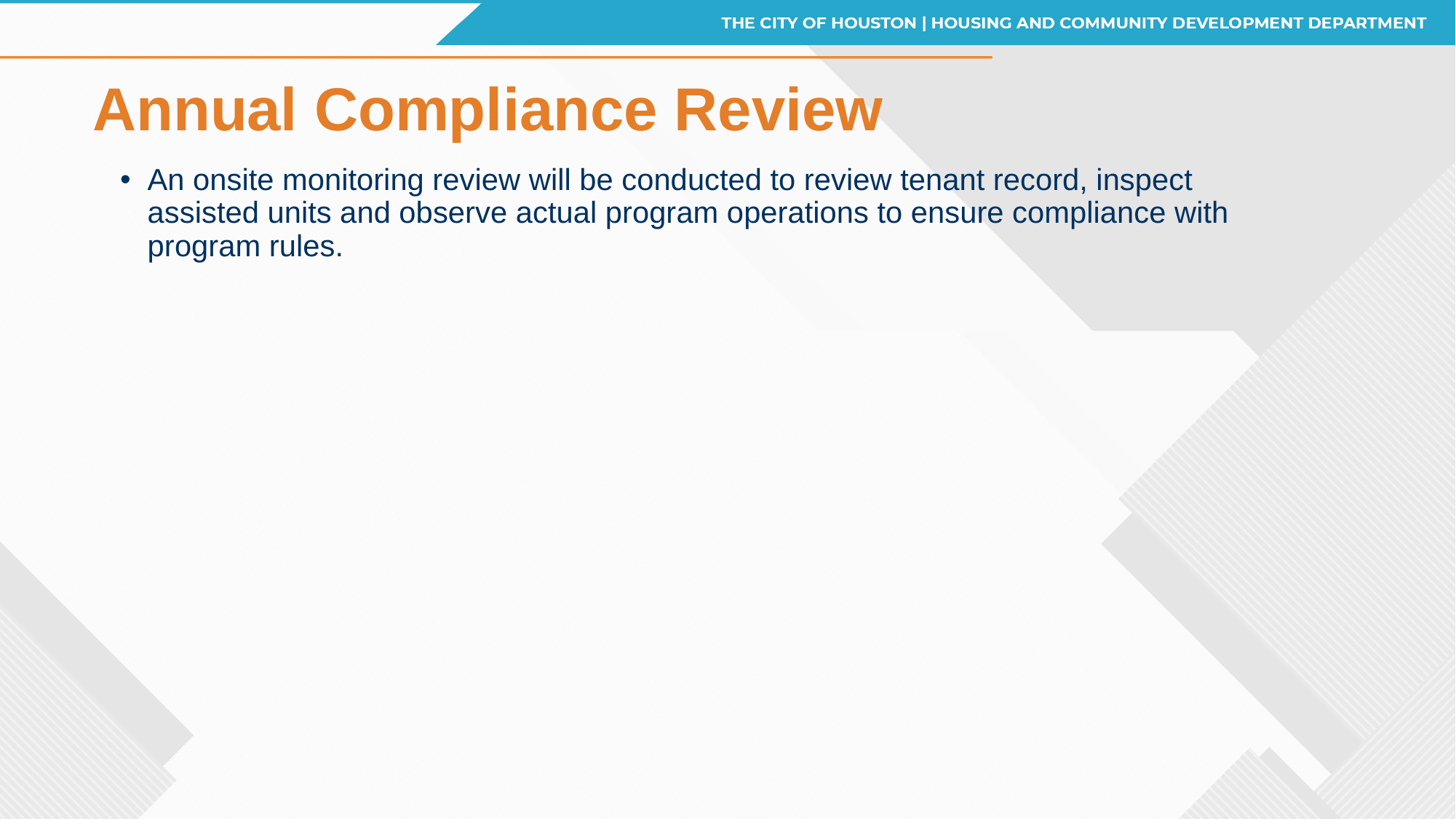

# Annual Compliance Review
An onsite monitoring review will be conducted to review tenant record, inspect assisted units and observe actual program operations to ensure compliance with program rules.